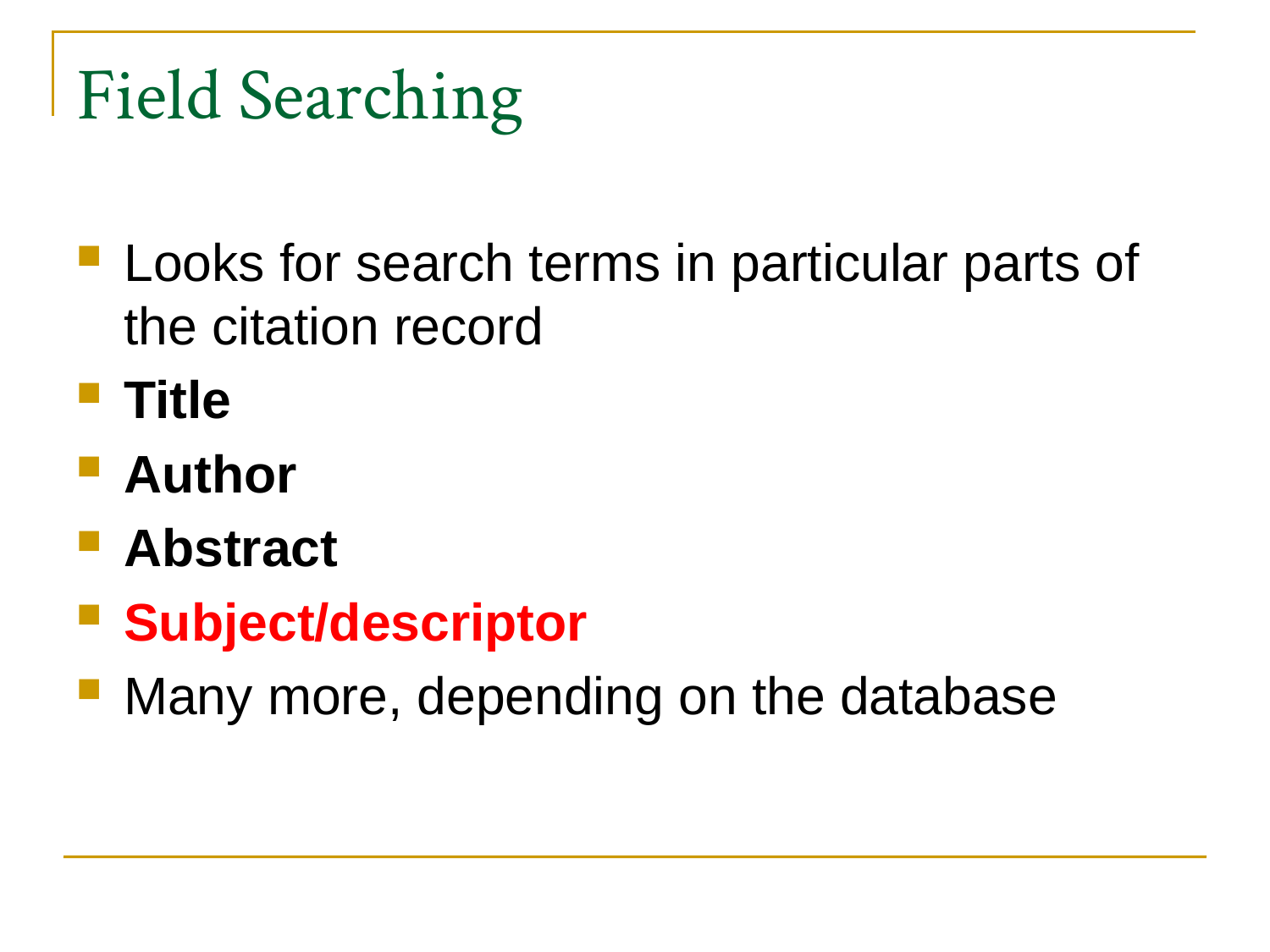

# Field Searching
Looks for search terms in particular parts of the citation record
Title
Author
Abstract
Subject/descriptor
Many more, depending on the database